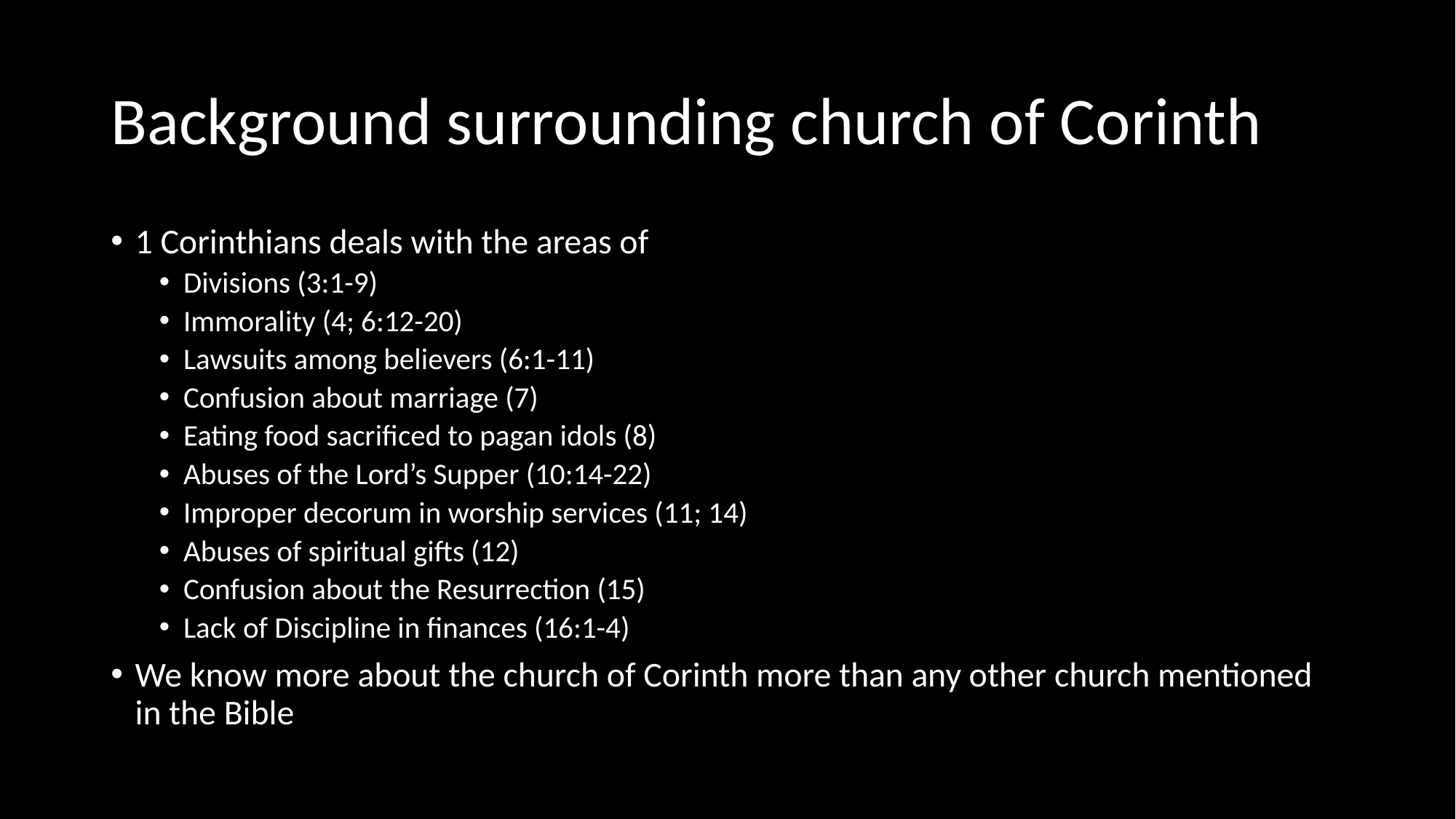

# Background surrounding church of Corinth
1 Corinthians deals with the areas of
Divisions (3:1-9)
Immorality (4; 6:12-20)
Lawsuits among believers (6:1-11)
Confusion about marriage (7)
Eating food sacrificed to pagan idols (8)
Abuses of the Lord’s Supper (10:14-22)
Improper decorum in worship services (11; 14)
Abuses of spiritual gifts (12)
Confusion about the Resurrection (15)
Lack of Discipline in finances (16:1-4)
We know more about the church of Corinth more than any other church mentioned in the Bible